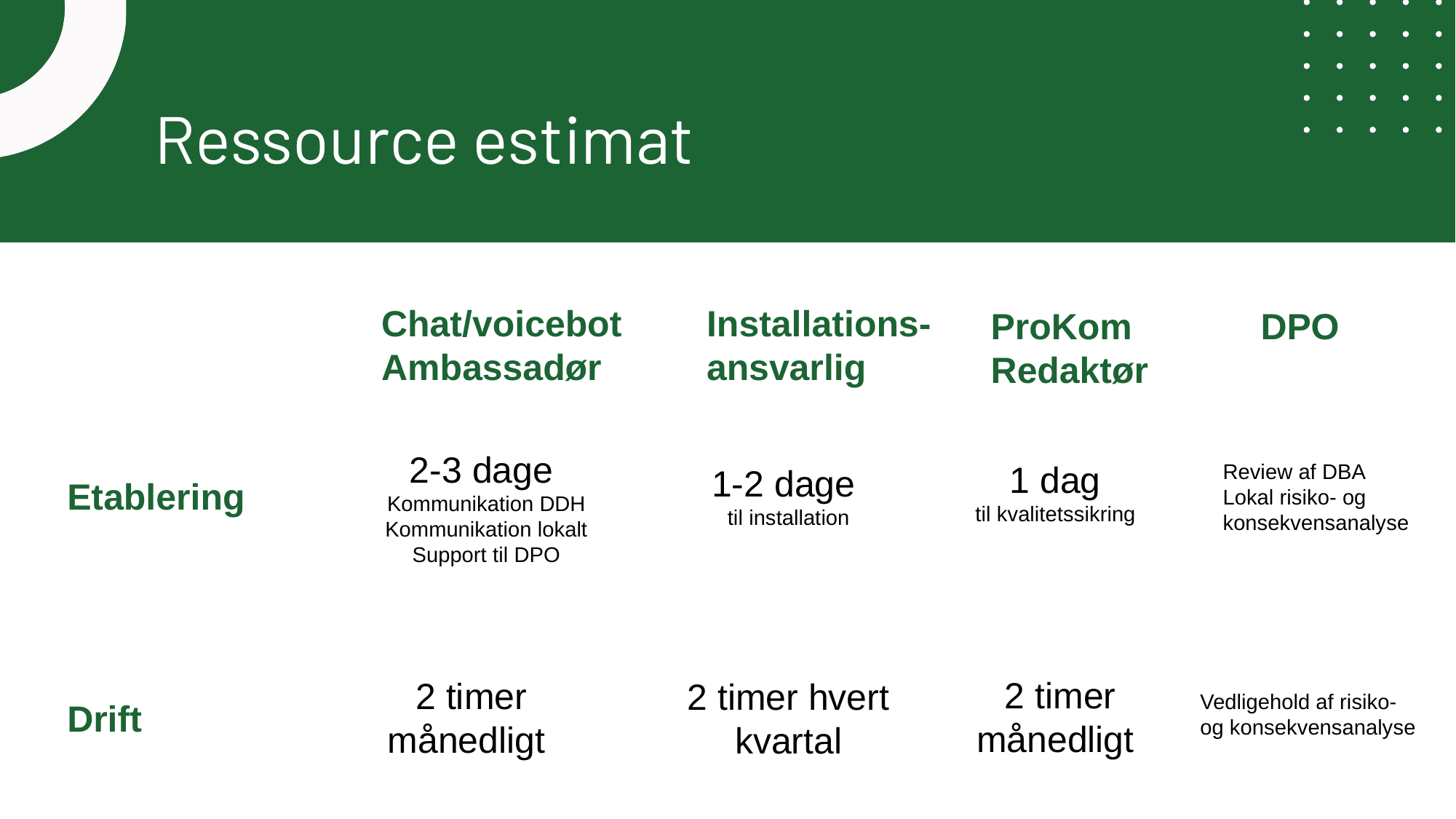

AI servicepakker
Servicepakker
Ressource estimat
Chat/voicebot Ambassadør
Installations-ansvarlig
ProKom
Redaktør
DPO
2-3 dage
Kommunikation DDH
Kommunikation lokalt
Support til DPO
1 dag
til kvalitetssikring
Review af DBA
Lokal risiko- og konsekvensanalyse
1-2 dage
til installation
Etablering
2 timer månedligt
2 timer månedligt
2 timer hvert kvartal
Vedligehold af risiko- og konsekvensanalyse
Drift